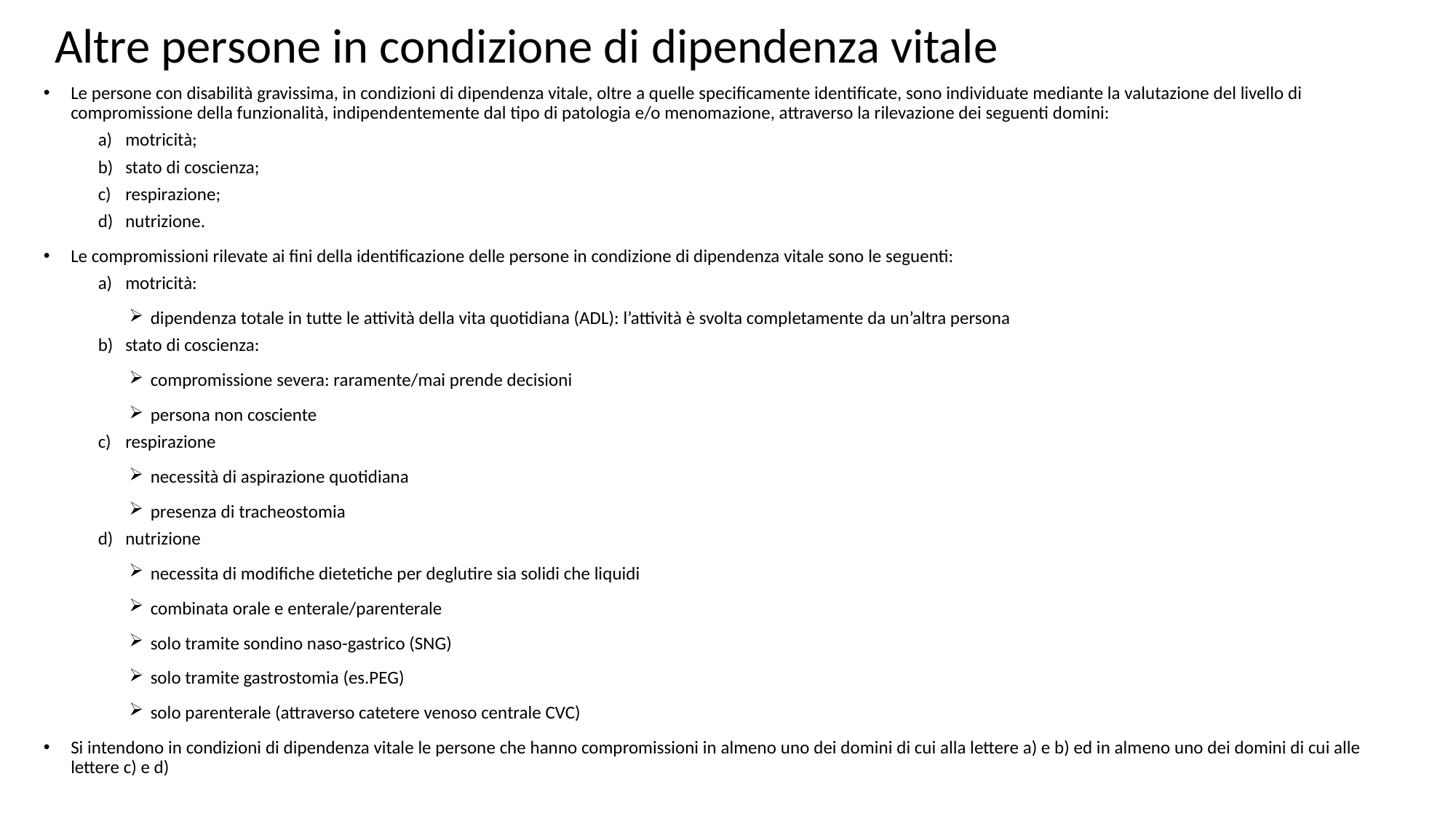

# Altre persone in condizione di dipendenza vitale
Le persone con disabilità gravissima, in condizioni di dipendenza vitale, oltre a quelle specificamente identificate, sono individuate mediante la valutazione del livello di compromissione della funzionalità, indipendentemente dal tipo di patologia e/o menomazione, attraverso la rilevazione dei seguenti domini:
motricità;
stato di coscienza;
respirazione;
nutrizione.
Le compromissioni rilevate ai fini della identificazione delle persone in condizione di dipendenza vitale sono le seguenti:
motricità:
dipendenza totale in tutte le attività della vita quotidiana (ADL): l’attività è svolta completamente da un’altra persona
stato di coscienza:
compromissione severa: raramente/mai prende decisioni
persona non cosciente
respirazione
necessità di aspirazione quotidiana
presenza di tracheostomia
nutrizione
necessita di modifiche dietetiche per deglutire sia solidi che liquidi
combinata orale e enterale/parenterale
solo tramite sondino naso-gastrico (SNG)
solo tramite gastrostomia (es.PEG)
solo parenterale (attraverso catetere venoso centrale CVC)
Si intendono in condizioni di dipendenza vitale le persone che hanno compromissioni in almeno uno dei domini di cui alla lettere a) e b) ed in almeno uno dei domini di cui alle lettere c) e d)